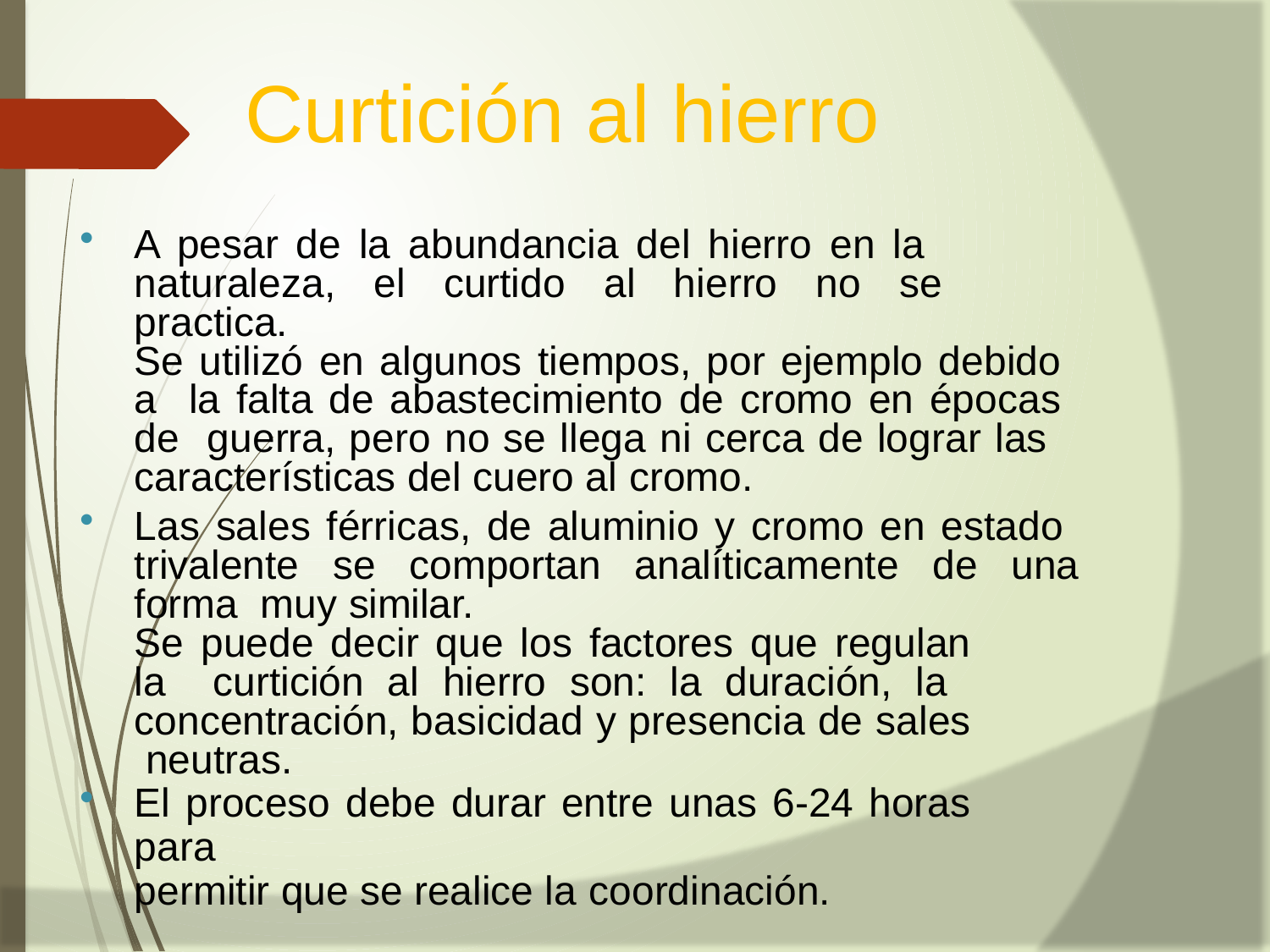

# Curtición al hierro
A pesar de la abundancia del hierro en la  naturaleza, el curtido al hierro no se practica.
Se utilizó en algunos tiempos, por ejemplo debido a  la falta de abastecimiento de cromo en épocas de  guerra, pero no se llega ni cerca de lograr las  características del cuero al cromo.
Las sales férricas, de aluminio y cromo en estado  trivalente se comportan analíticamente de una forma  muy similar.
Se puede decir que los factores que regulan la  curtición al hierro son: la duración, la  concentración, basicidad y presencia de sales  neutras.
El proceso debe durar entre unas 6-24 horas para
permitir que se realice la coordinación.